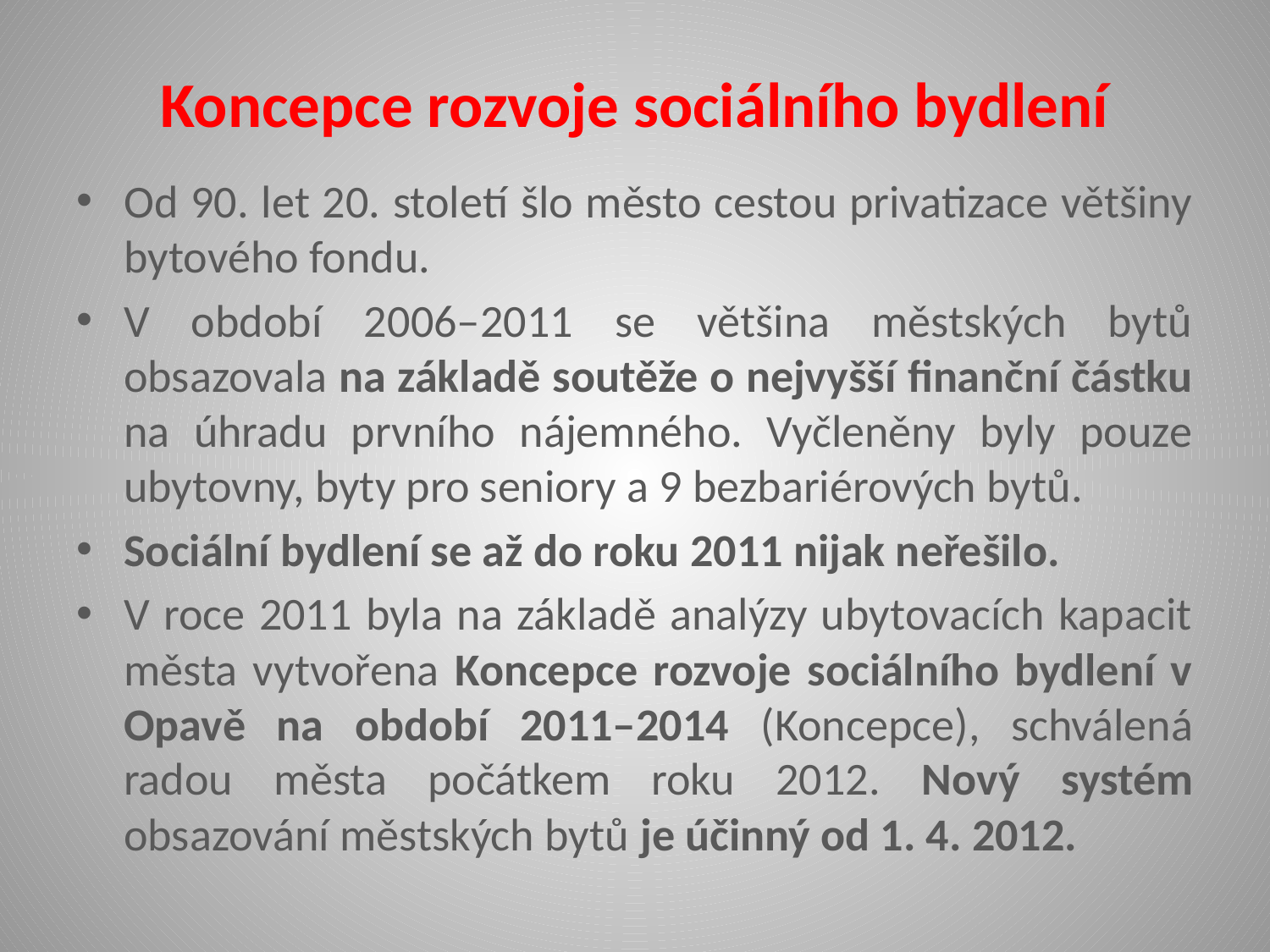

# Koncepce rozvoje sociálního bydlení
Od 90. let 20. století šlo město cestou privatizace většiny bytového fondu.
V období 2006‒2011 se většina městských bytů obsazovala na základě soutěže o nejvyšší finanční částku na úhradu prvního nájemného. Vyčleněny byly pouze ubytovny, byty pro seniory a 9 bezbariérových bytů.
Sociální bydlení se až do roku 2011 nijak neřešilo.
V roce 2011 byla na základě analýzy ubytovacích kapacit města vytvořena Koncepce rozvoje sociálního bydlení v Opavě na období 2011‒2014 (Koncepce), schválená radou města počátkem roku 2012. Nový systém obsazování městských bytů je účinný od 1. 4. 2012.